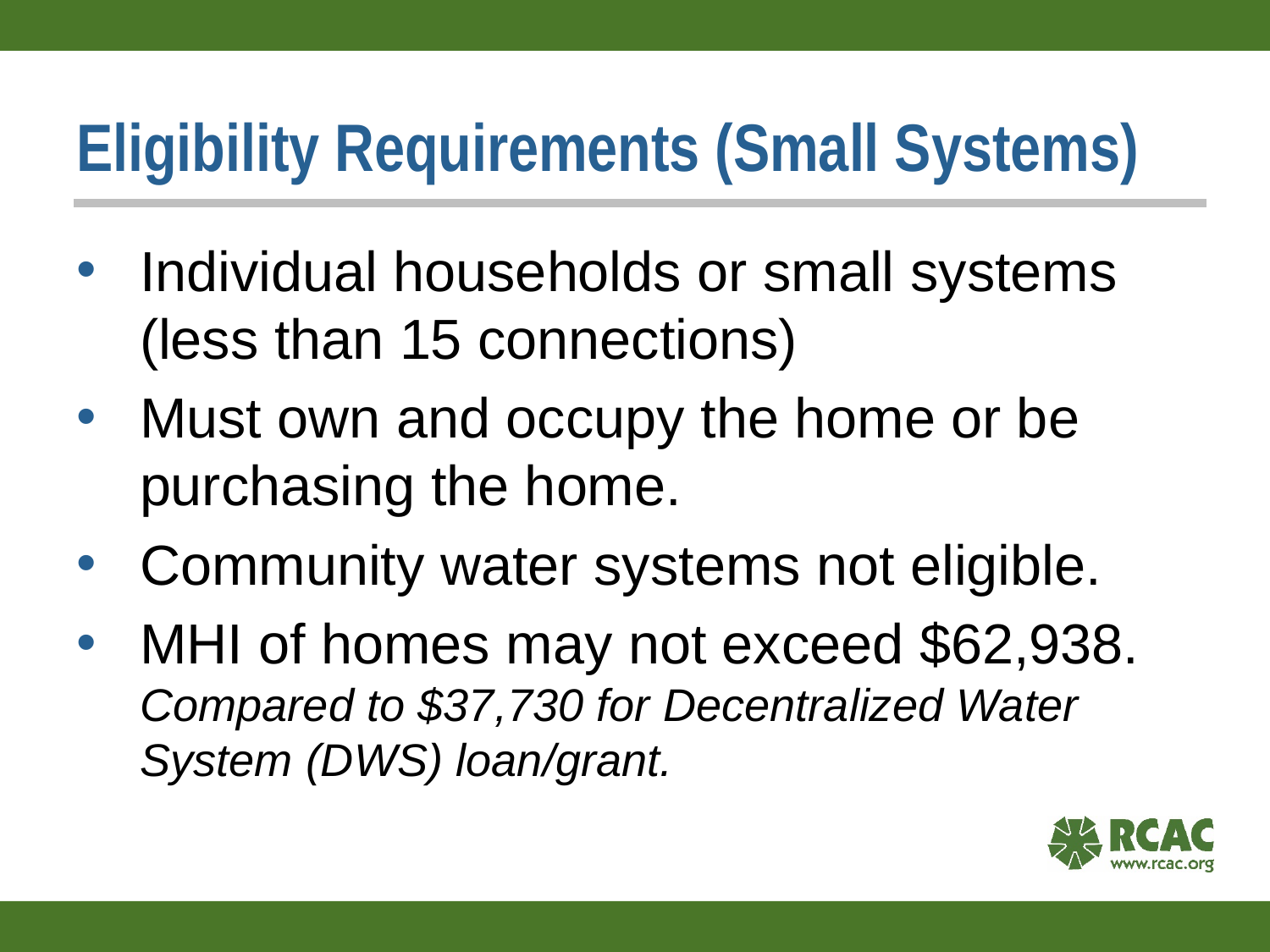

# Eligibility Requirements (Small Systems)
Individual households or small systems (less than 15 connections)
Must own and occupy the home or be purchasing the home.
Community water systems not eligible.
MHI of homes may not exceed $62,938.  Compared to $37,730 for Decentralized Water System (DWS) loan/grant.